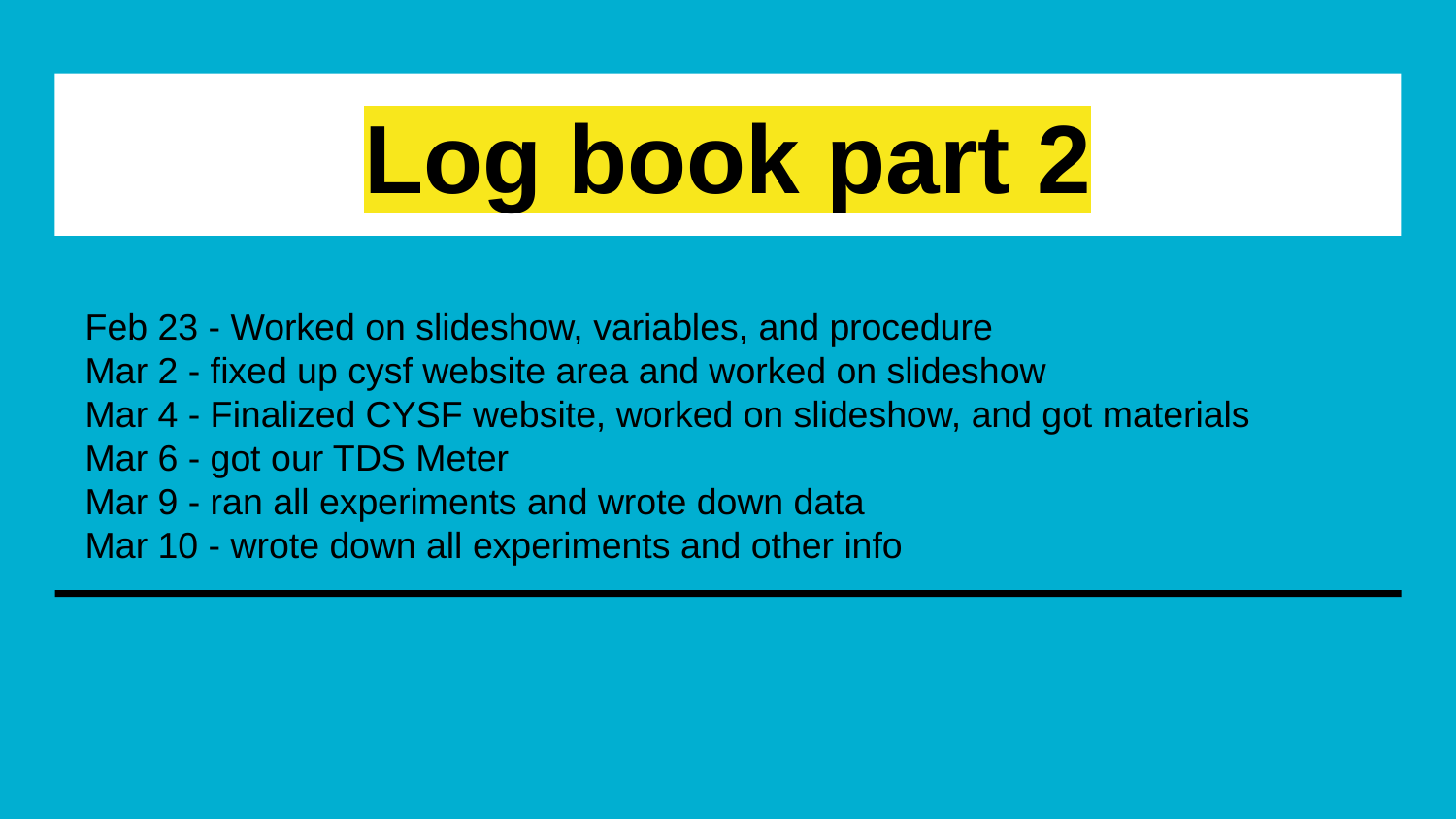

# Log book part 2
Feb 23 - Worked on slideshow, variables, and procedure
Mar 2 - fixed up cysf website area and worked on slideshow
Mar 4 - Finalized CYSF website, worked on slideshow, and got materials
Mar 6 - got our TDS Meter
Mar 9 - ran all experiments and wrote down data
Mar 10 - wrote down all experiments and other info